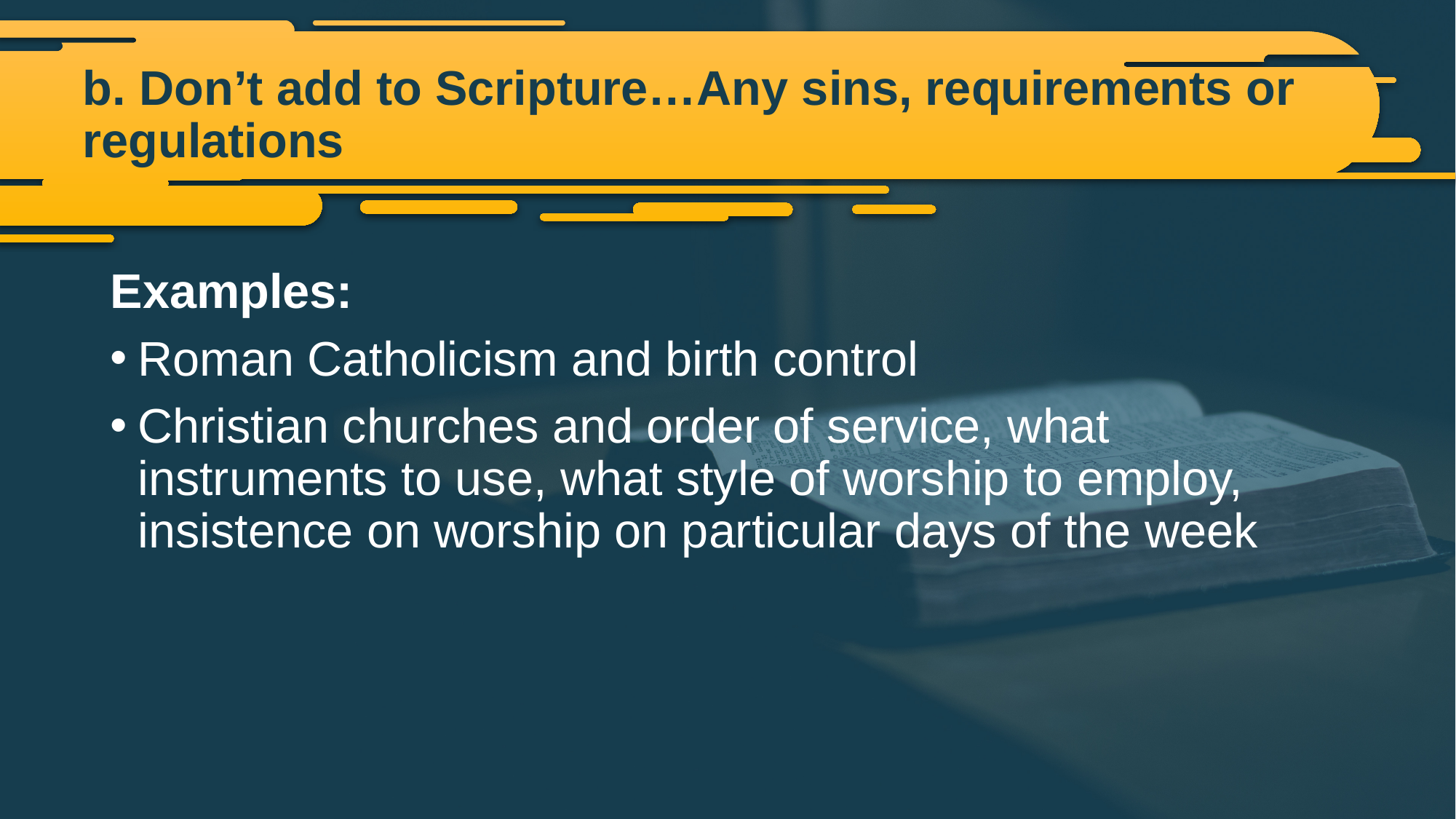

# b. Don’t add to Scripture…Any sins, requirements or regulations
Examples:
Roman Catholicism and birth control
Christian churches and order of service, what instruments to use, what style of worship to employ, insistence on worship on particular days of the week